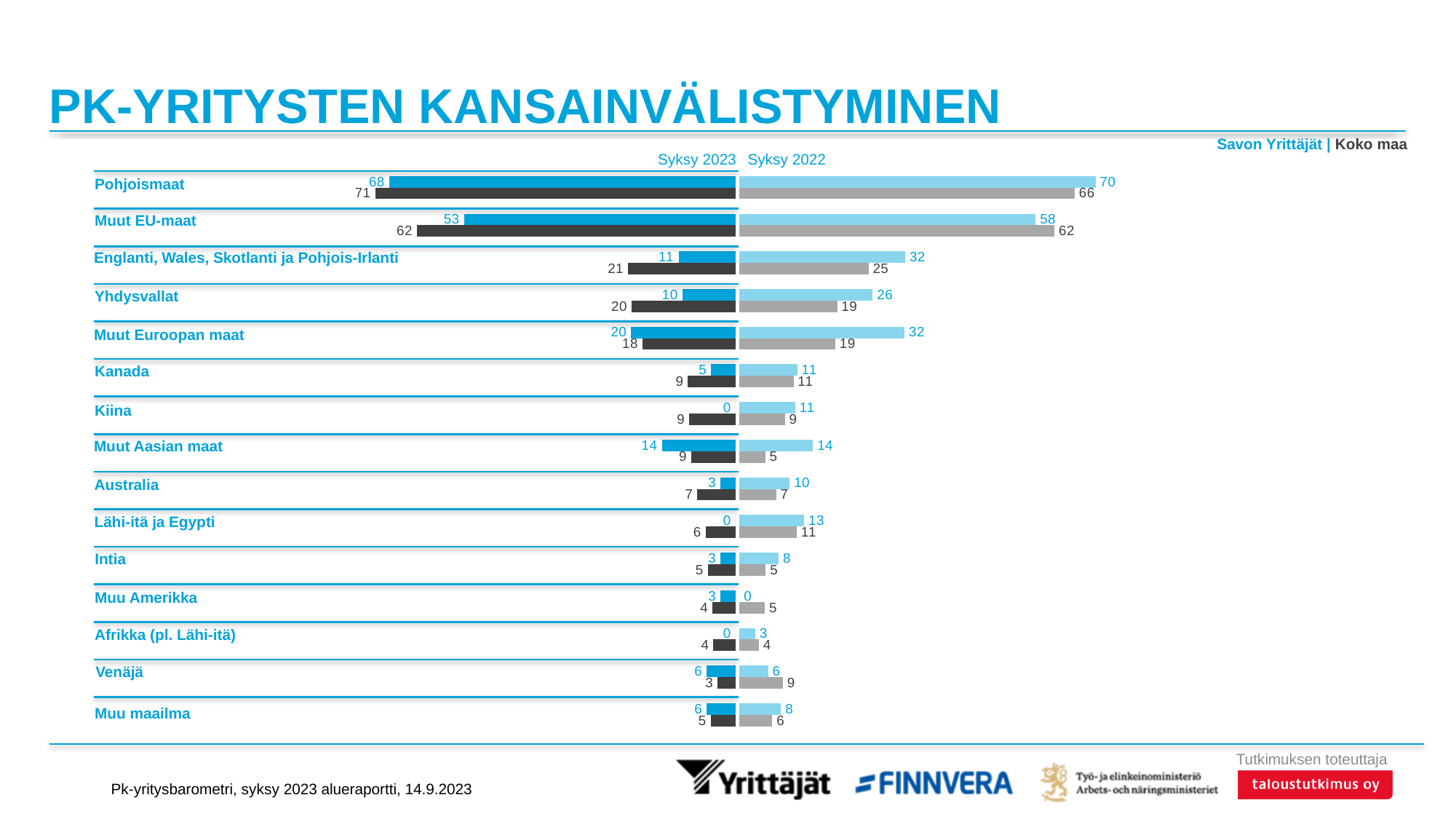

# PK-YRITYSTEN KANSAINVÄLISTYMINEN
Savon Yrittäjät | Koko maa
Syksy 2022
Syksy 2023

### Chart

| Category | Savon Yrittäjät | Koko maa |
|---|---|---|
| Pohjoismaat (Ruotsi, Norja, Tanska, Islanti) | 69.82187 | 65.72298 |
| Muut EU-maat pl .edellä mainitut | 58.06895 | 61.76748 |
| Englanti, Wales, Skotlanti ja Pohjois-Irlanti (Yhdistynyt kuningaskunta) | 32.4875 | 25.29865 |
| Yhdysvallat | 26.1218 | 19.13723 |
| Muut Euroopan maat pl. edellä mainitut | 32.36354 | 18.78167 |
| Kanada | 11.3188 | 10.58518 |
| Kiina | 10.92078 | 8.89413 |
| Lähi-itä ml. Egypti | 14.41561 | 5.06272 |
| Australia | 9.84818 | 7.19714 |
| Muut Aasian maat | 12.68442 | 11.20659 |
| Intia | 7.66424 | 5.13367 |
| Muut Amerikan maat kuin USA ja Kanada | 0.0 | 4.96593 |
| Afrikka (pl. Lähi-itä) | 3.09681 | 3.77102 |
| Venäjä | 5.61341 | 8.50948 |
| Muu maailma | 8.13927 | 6.42773 |

### Chart

| Category | Savon Yrittäjät | Koko maa |
|---|---|---|
| Pohjoismaat (Ruotsi, Norja, Tanska, Islanti) | 67.86205 | 70.59641 |
| Muut EU-maat | 53.20525 | 62.42948 |
| Englanti, Wales, Skotlanti ja Pohjois-Irlanti (Yhdistynyt kuningaskunta) | 11.07911 | 21.0205 |
| Yhdysvallat | 10.37216 | 20.33259 |
| Muut Euroopan maat pl. edellä mainitut | 20.41529 | 18.19638 |
| Kanada | 4.75234 | 9.27842 |
| Kiina | 0.0 | 9.03008 |
| Muu Aasian maa | 14.41151 | 8.63836 |
| Australia | 2.89017 | 7.43017 |
| Lähi-itä ml. Egypti | 0.0 | 5.8073 |
| Intia | 2.89017 | 5.39943 |
| Muut Amerikan maat kuin USA ja Kanada | 2.89017 | 4.46928 |
| Afrikka (pl. Lähi-itä) | 0.0 | 4.30291 |
| Venäjä | 5.61982 | 3.46678 |
| Muu maailma | 5.61982 | 4.83445 |
Pohjoismaat
Muut EU-maat
Englanti, Wales, Skotlanti ja Pohjois-Irlanti
Yhdysvallat
Muut Euroopan maat
Kanada
Kiina
Muut Aasian maat

Australia
Lähi-itä ja Egypti
Intia
Muu Amerikka
Afrikka (pl. Lähi-itä)
Venäjä
Muu maailma
Pk-yritysbarometri, syksy 2023 alueraportti, 14.9.2023